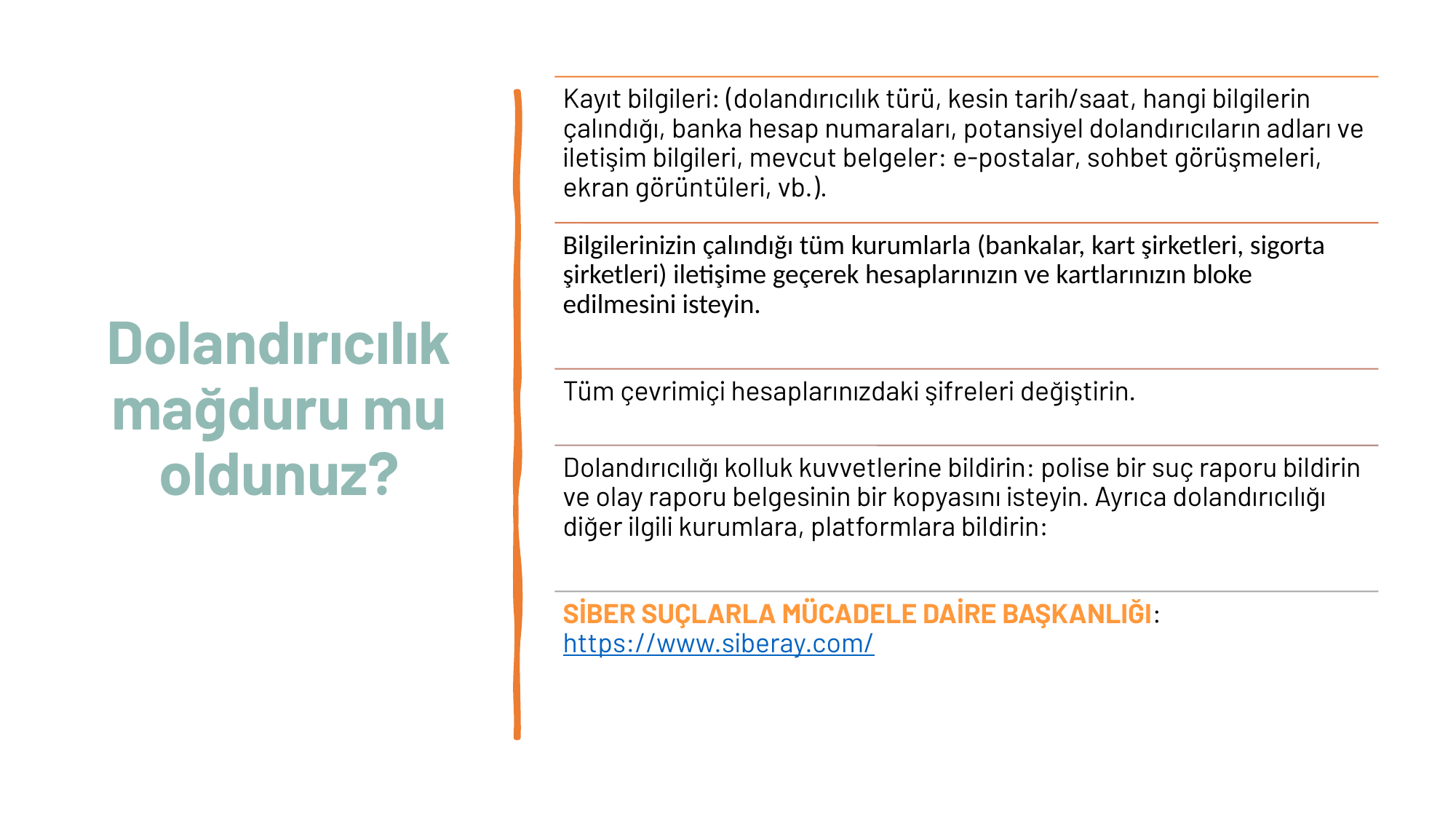

# Dolandırıcılık mağduru mu oldunuz?
Kayıt bilgileri: (dolandırıcılık türü, kesin tarih/saat, hangi bilgilerin çalındığı, banka hesap numaraları, potansiyel dolandırıcıların adları ve iletişim bilgileri, mevcut belgeler: e-postalar, sohbet görüşmeleri, ekran görüntüleri, vb.).
Bilgilerinizin çalındığı tüm kurumlarla (bankalar, kart şirketleri, sigorta şirketleri) iletişime geçerek hesaplarınızın ve kartlarınızın bloke edilmesini isteyin.
Tüm çevrimiçi hesaplarınızdaki şifreleri değiştirin.
Dolandırıcılığı kolluk kuvvetlerine bildirin: polise bir suç raporu bildirin ve olay raporu belgesinin bir kopyasını isteyin. Ayrıca dolandırıcılığı diğer ilgili kurumlara, platformlara bildirin:
SİBER SUÇLARLA MÜCADELE DAİRE BAŞKANLIĞI: https://www.siberay.com/